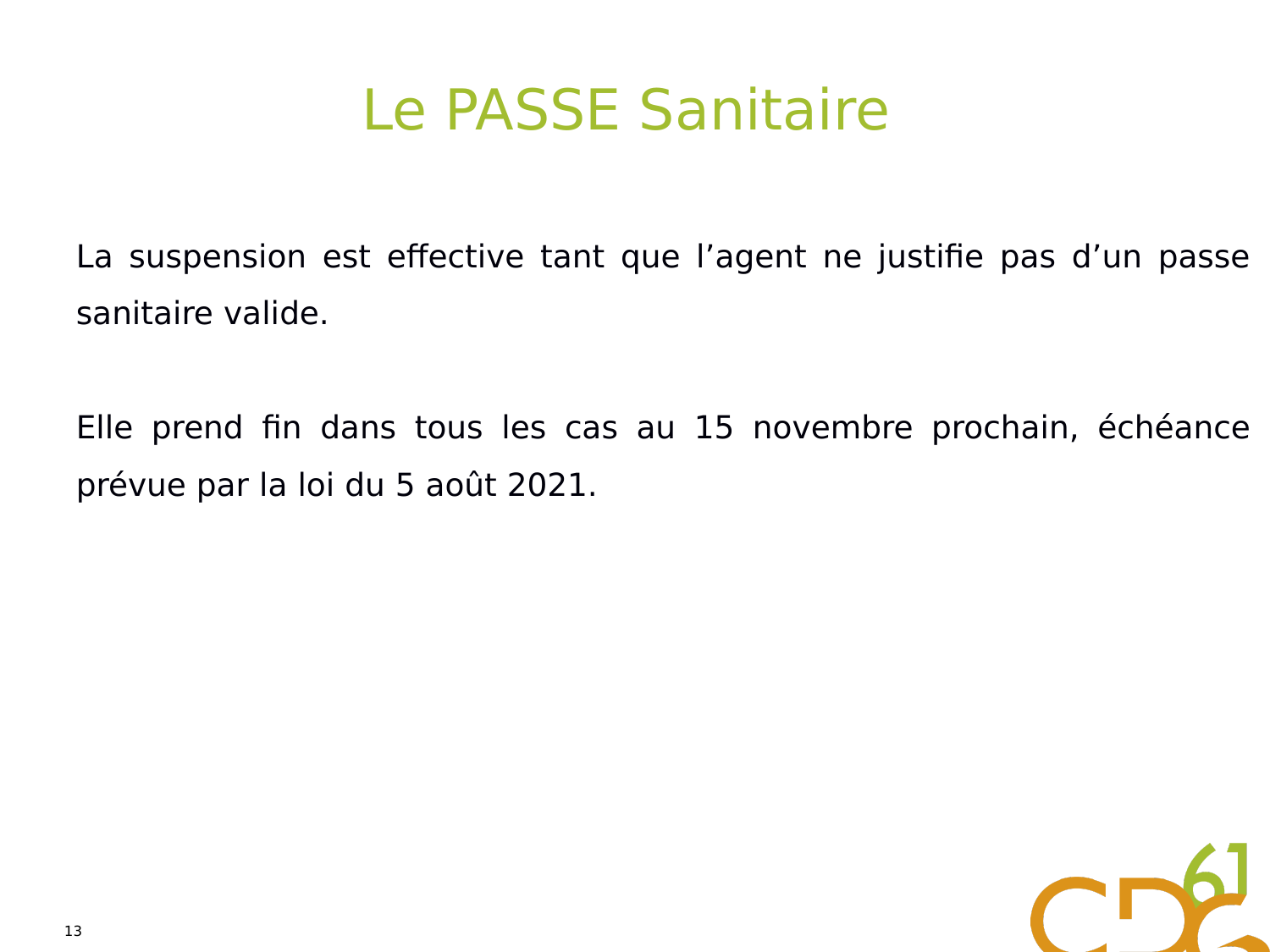

# Le PASSE Sanitaire

La suspension est effective tant que l’agent ne justifie pas d’un passe sanitaire valide.

Elle prend fin dans tous les cas au 15 novembre prochain, échéance prévue par la loi du 5 août 2021.
13